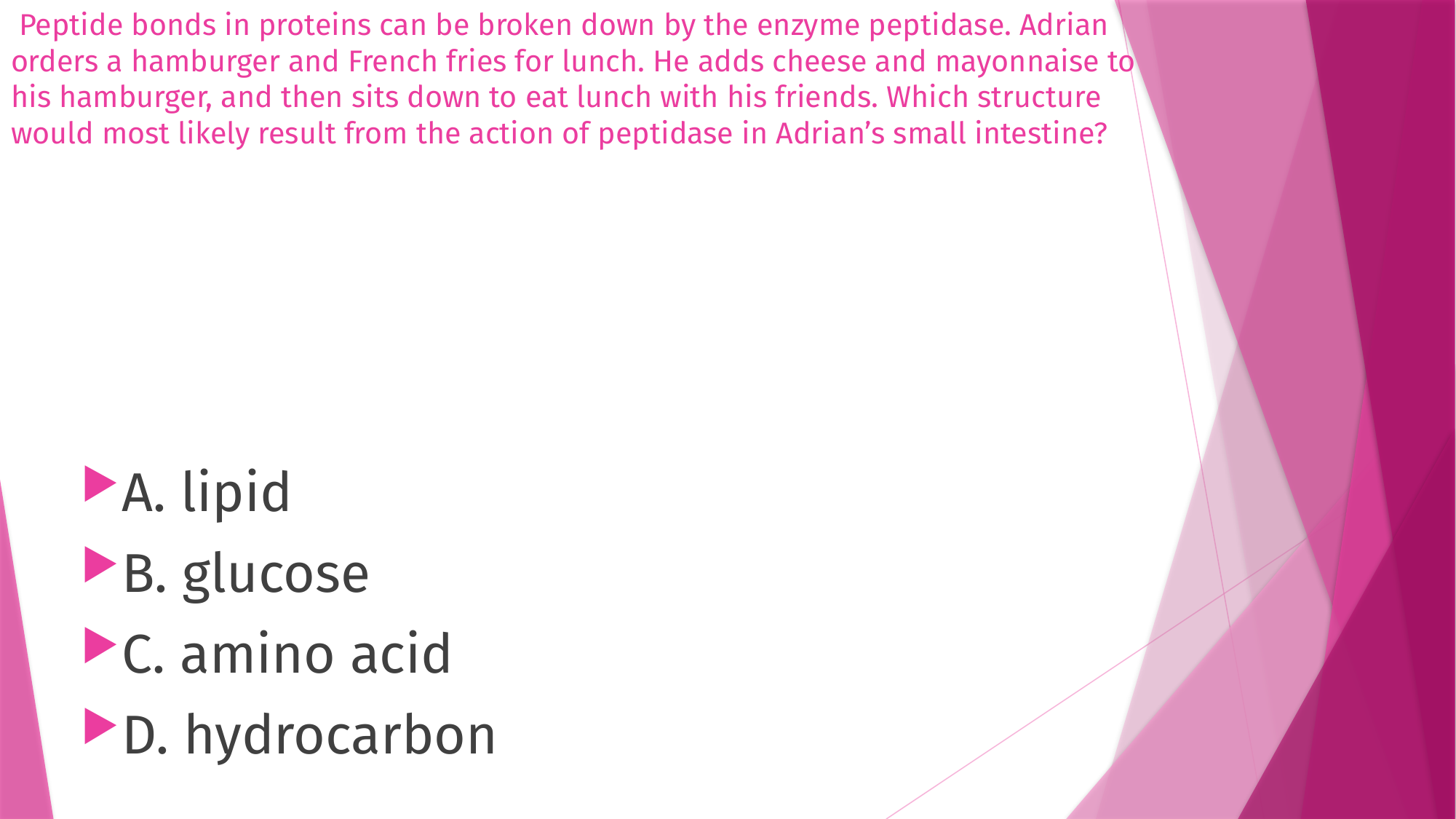

# Peptide bonds in proteins can be broken down by the enzyme peptidase. Adrian orders a hamburger and French fries for lunch. He adds cheese and mayonnaise to his hamburger, and then sits down to eat lunch with his friends. Which structure would most likely result from the action of peptidase in Adrian’s small intestine?
A. lipid
B. glucose
C. amino acid
D. hydrocarbon